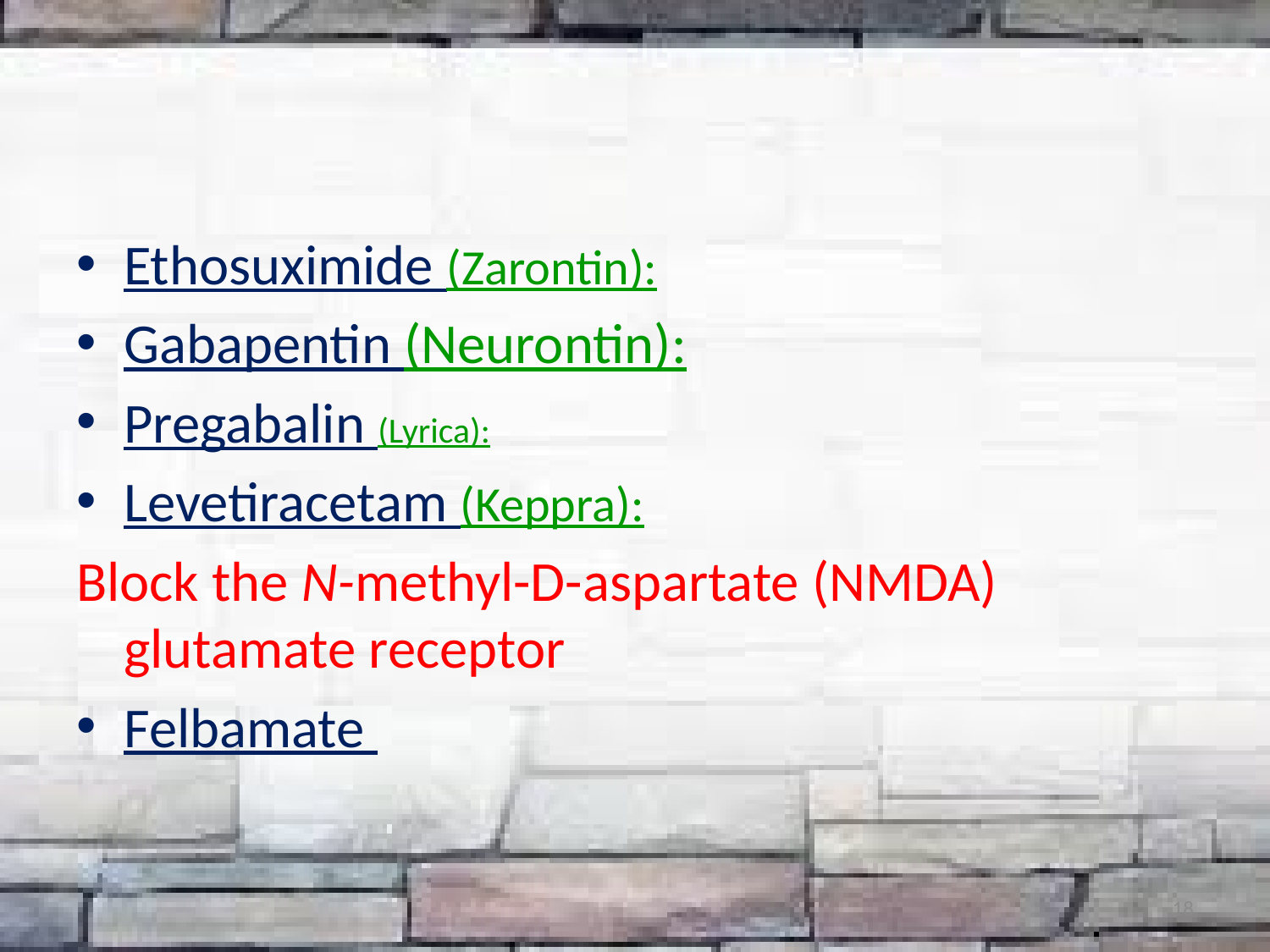

Ethosuximide (Zarontin):
Gabapentin (Neurontin):
Pregabalin (Lyrica):
Levetiracetam (Keppra):
Block the N-methyl-D-aspartate (NMDA)
glutamate receptor
Felbamate

18